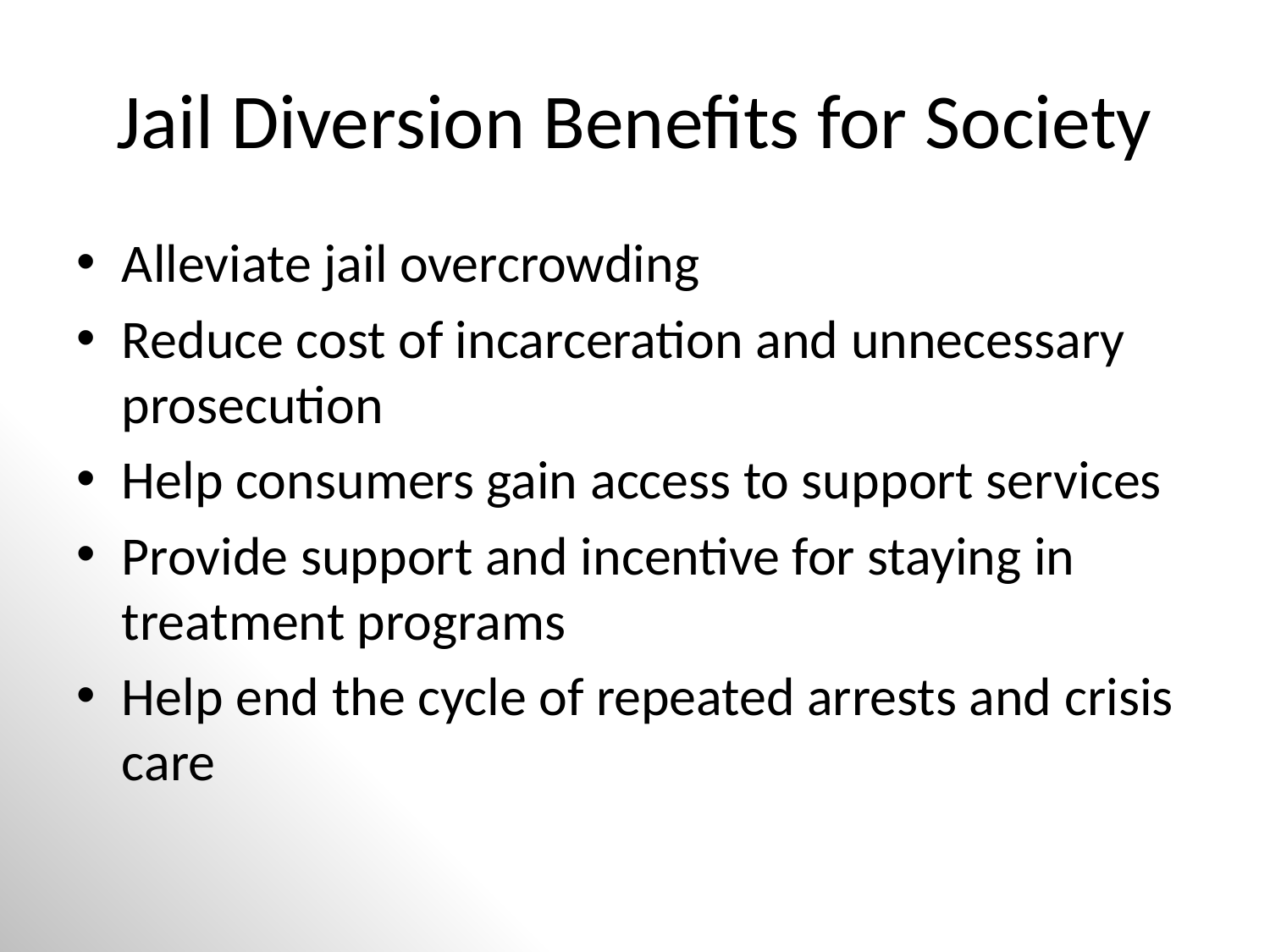

# Jail Diversion Benefits for Society
Alleviate jail overcrowding
Reduce cost of incarceration and unnecessary prosecution
Help consumers gain access to support services
Provide support and incentive for staying in treatment programs
Help end the cycle of repeated arrests and crisis care